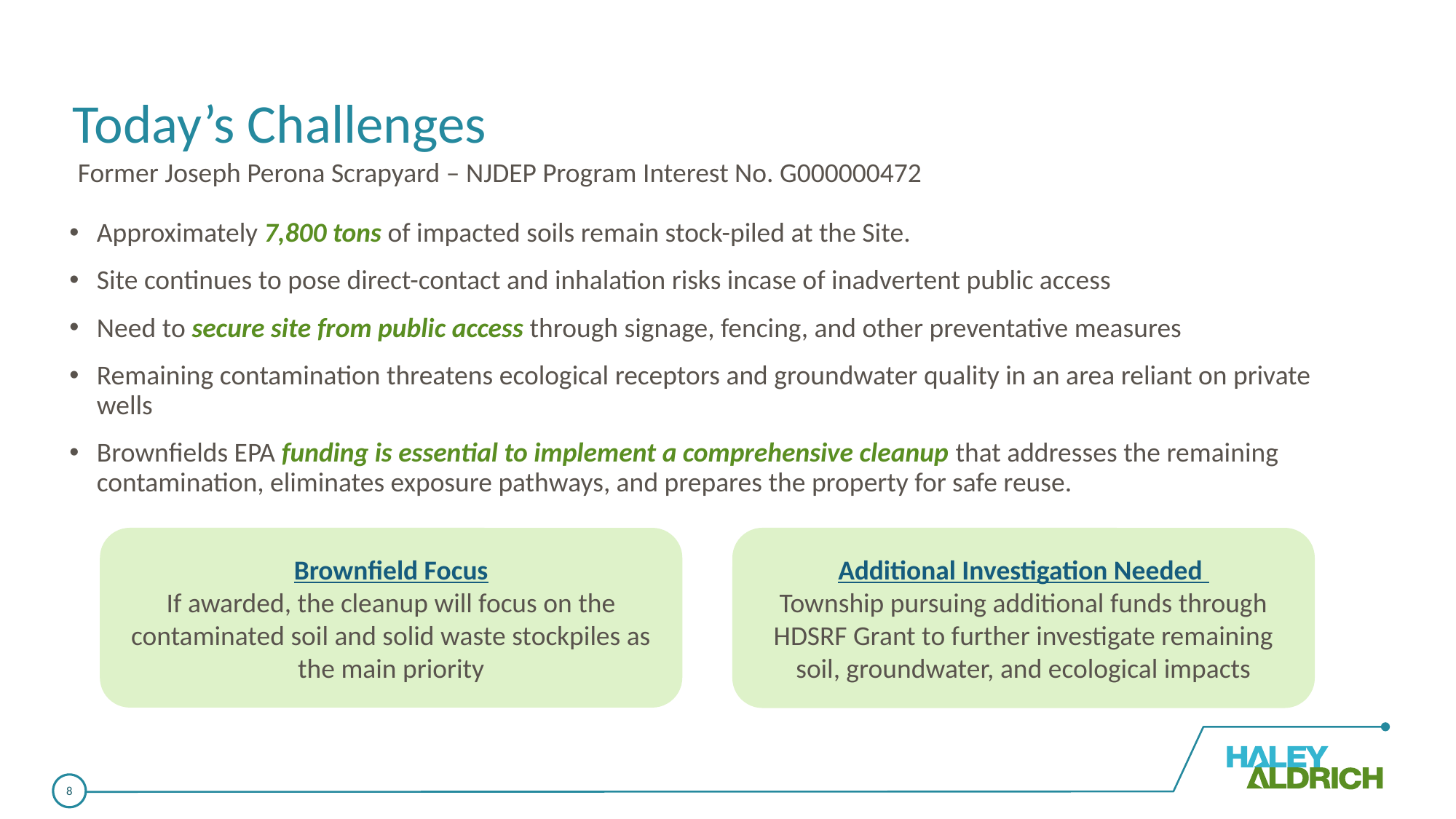

# Today’s Challenges
Former Joseph Perona Scrapyard – NJDEP Program Interest No. G000000472
Approximately 7,800 tons of impacted soils remain stock-piled at the Site.
Site continues to pose direct-contact and inhalation risks incase of inadvertent public access
Need to secure site from public access through signage, fencing, and other preventative measures
Remaining contamination threatens ecological receptors and groundwater quality in an area reliant on private wells
Brownfields EPA funding is essential to implement a comprehensive cleanup that addresses the remaining contamination, eliminates exposure pathways, and prepares the property for safe reuse.
Additional Investigation Needed
Township pursuing additional funds through HDSRF Grant to further investigate remaining soil, groundwater, and ecological impacts
Brownfield Focus
If awarded, the cleanup will focus on the contaminated soil and solid waste stockpiles as the main priority
8